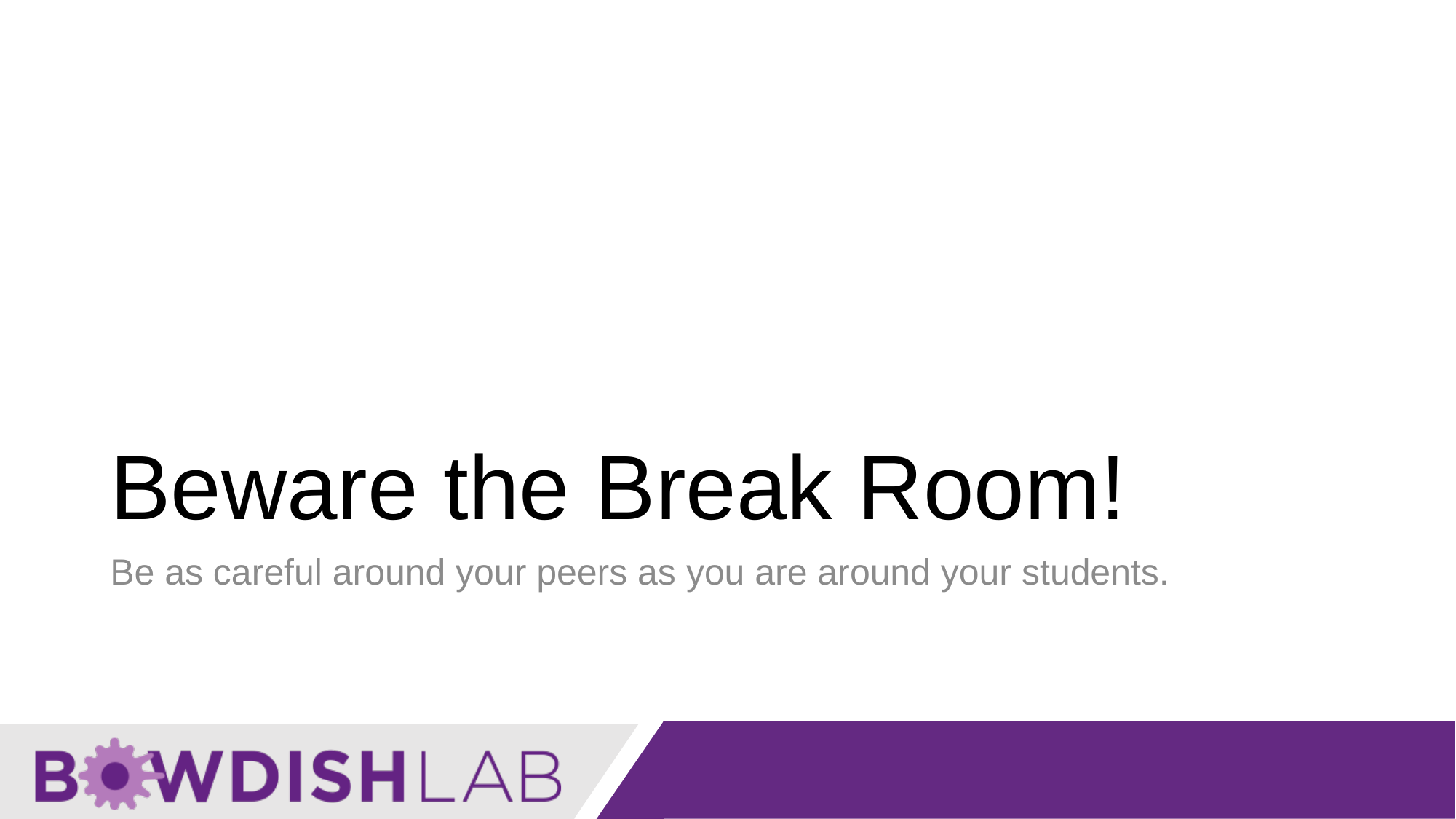

# Beware the Break Room!
Be as careful around your peers as you are around your students.